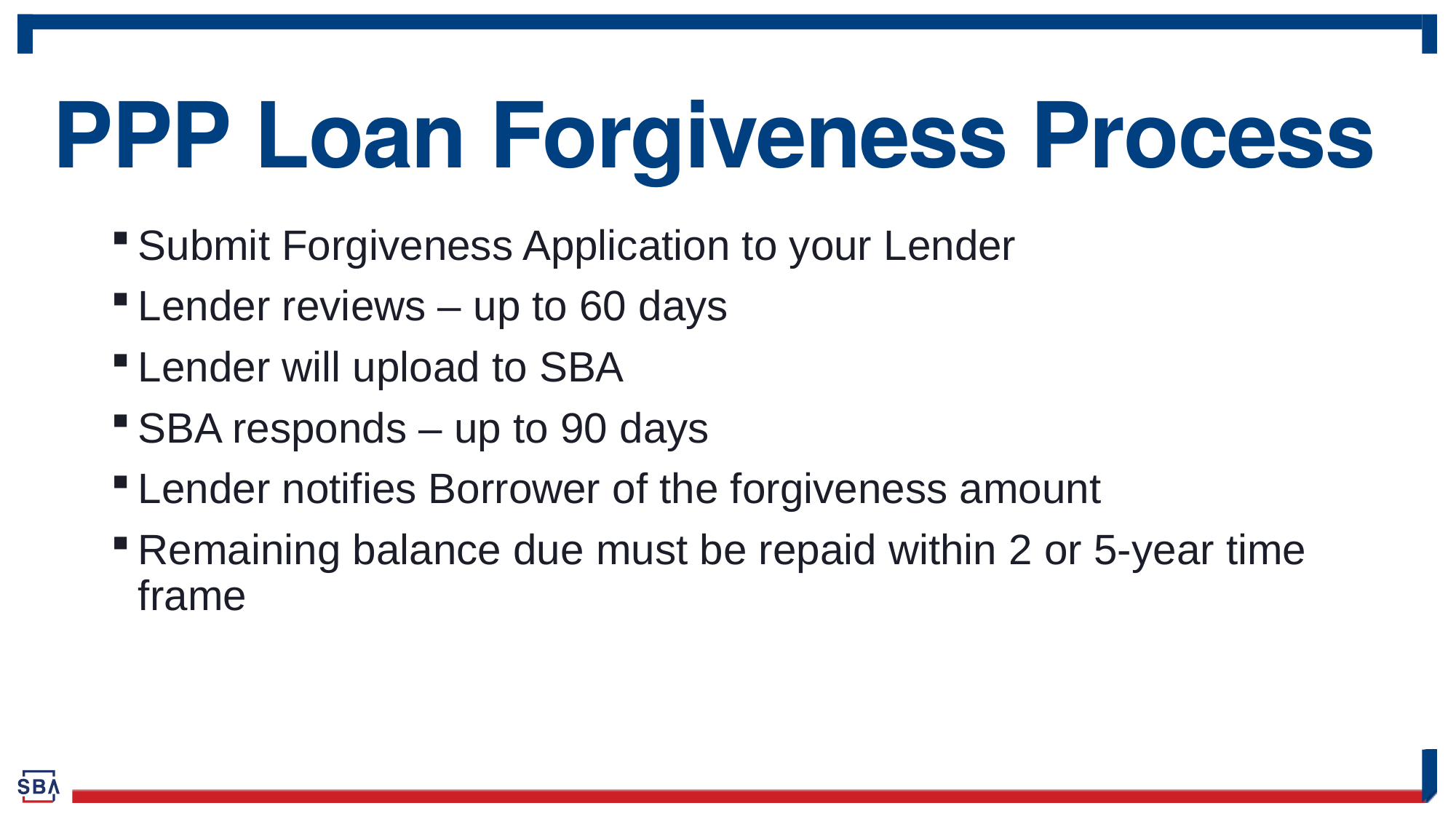

# PPP Loan Forgiveness Process
Submit Forgiveness Application to your Lender
Lender reviews – up to 60 days
Lender will upload to SBA
SBA responds – up to 90 days
Lender notifies Borrower of the forgiveness amount
Remaining balance due must be repaid within 2 or 5-year time frame